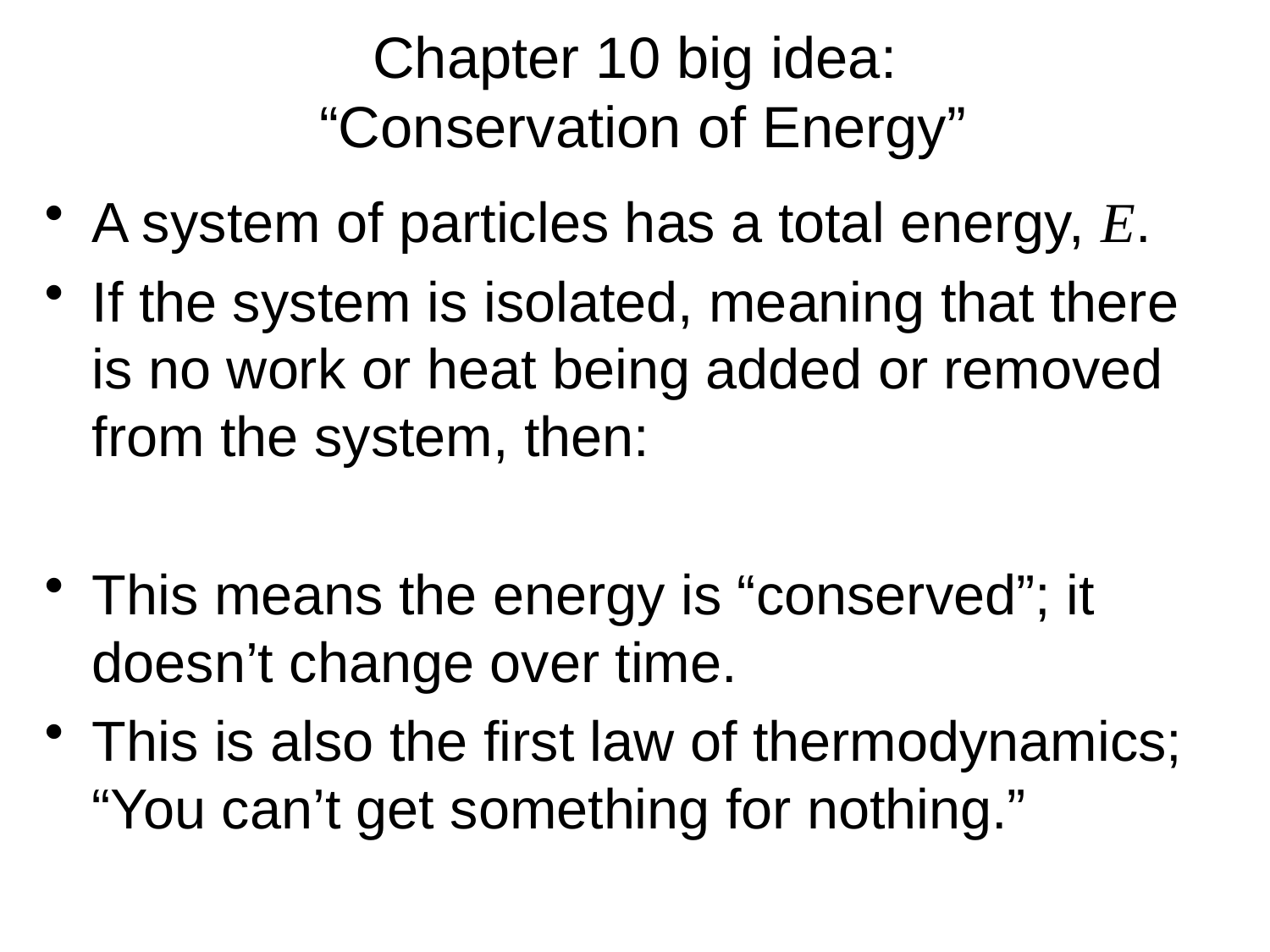

# Chapter 10 big idea: “Conservation of Energy”
A system of particles has a total energy, E.
If the system is isolated, meaning that there is no work or heat being added or removed from the system, then:

This means the energy is “conserved”; it doesn’t change over time.
This is also the first law of thermodynamics;  “You can’t get something for nothing.”